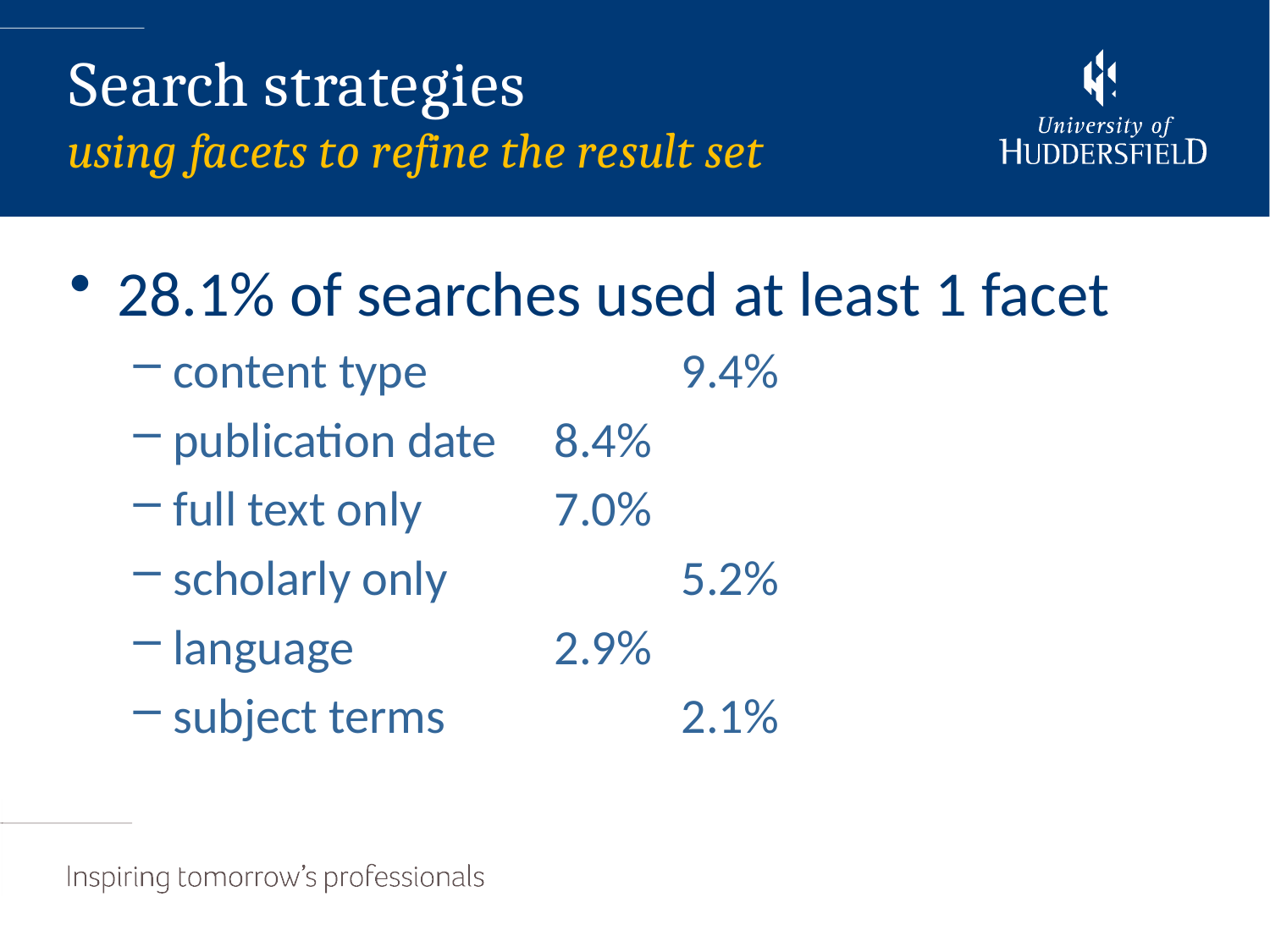

28.1% of searches used at least 1 facet
content type		9.4%
publication date	8.4%
full text only		7.0%
scholarly only		5.2%
language		2.9%
subject terms		2.1%

Search strategies
using facets to refine the result set